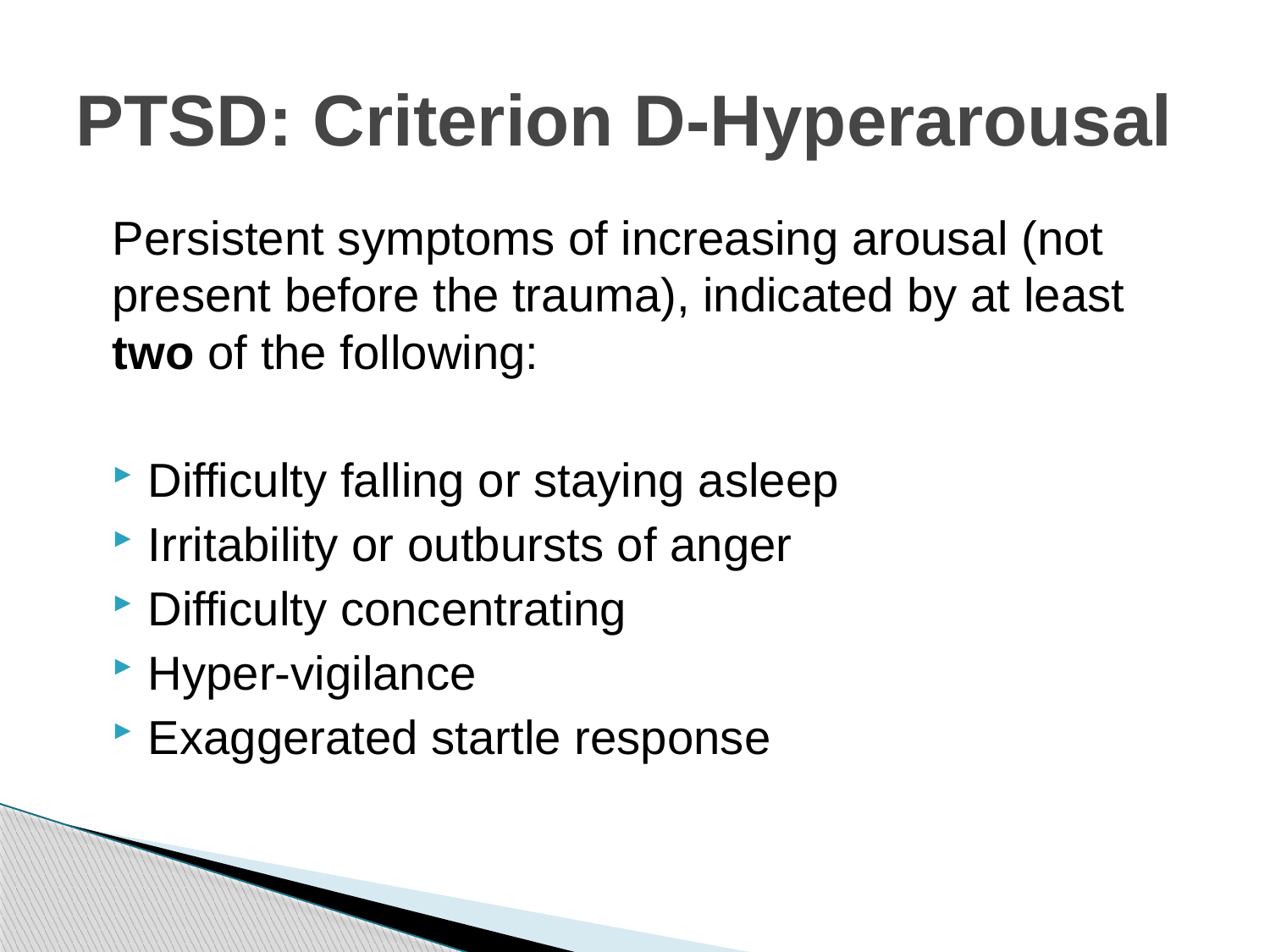

# PTSD: Criterion D-Hyperarousal
Persistent symptoms of increasing arousal (not present before the trauma), indicated by at least two of the following:

Difficulty falling or staying asleep
Irritability or outbursts of anger
Difficulty concentrating
Hyper-vigilance
Exaggerated startle response